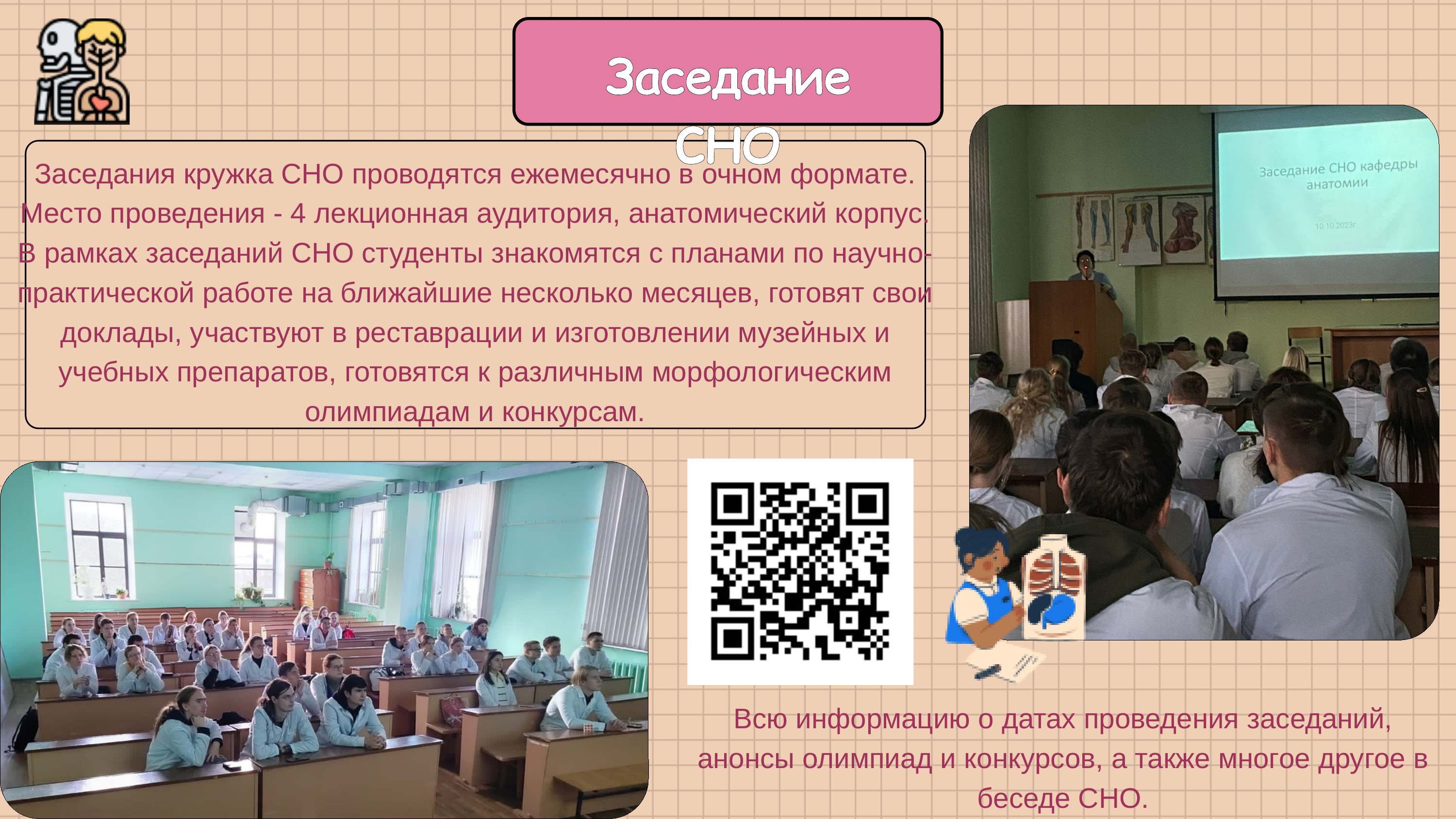

Заседание СНО

Заседания кружка СНО проводятся ежемесячно в очном формате. Место проведения - 4 лекционная аудитория, анатомический корпус.
В рамках заседаний СНО студенты знакомятся с планами по научно-практической работе на ближайшие несколько месяцев, готовят свои доклады, участвуют в реставрации и изготовлении музейных и учебных препаратов, готовятся к различным морфологическим олимпиадам и конкурсам.

Всю информацию о датах проведения заседаний, анонсы олимпиад и конкурсов, а также многое другое в беседе СНО.